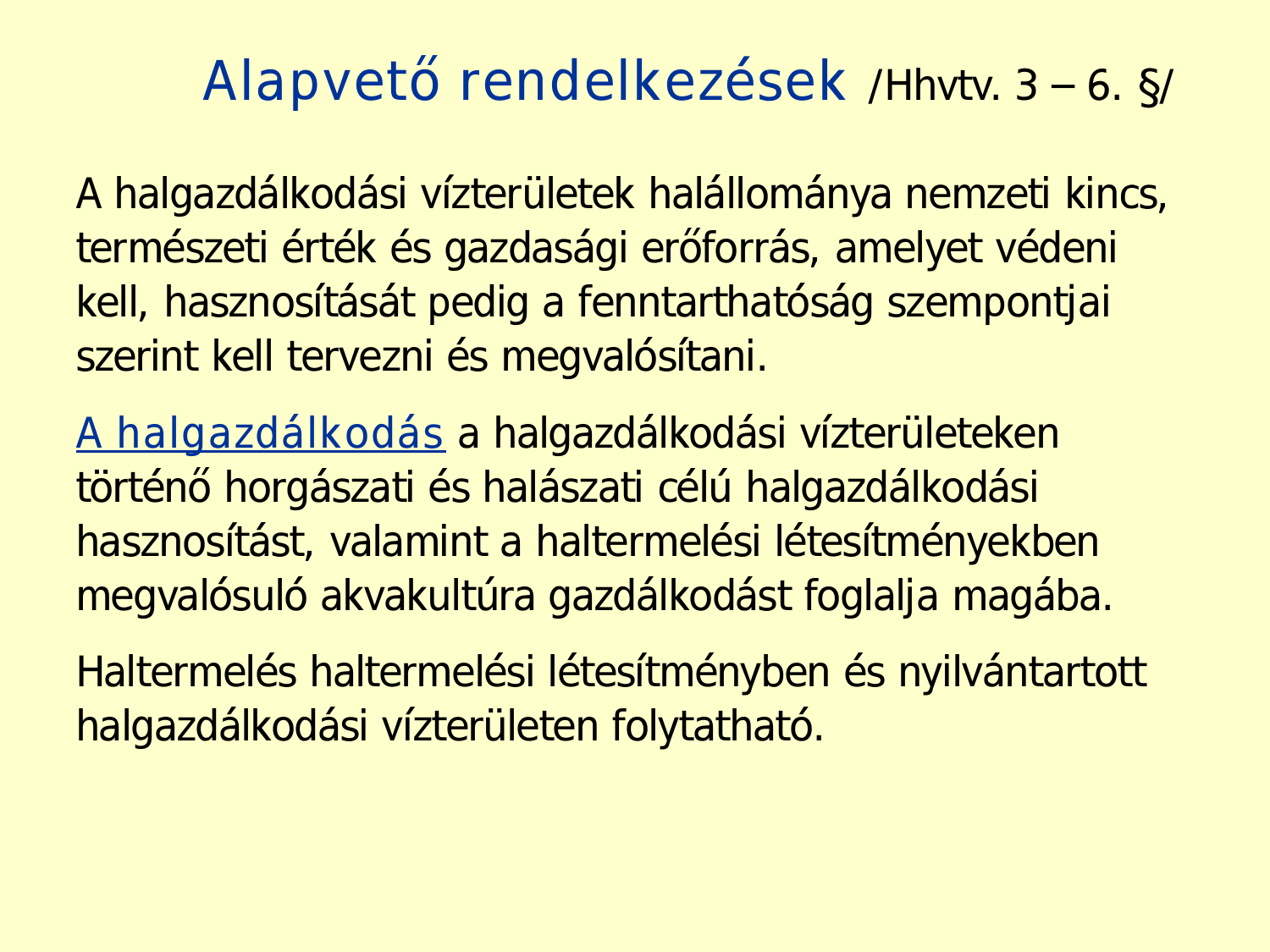

# Alapvető rendelkezések /Hhvtv. 3 – 6. §/
A halgazdálkodási vízterületek halállománya nemzeti kincs,
természeti érték és gazdasági erőforrás, amelyet védeni
kell, hasznosítását pedig a fenntarthatóság szempontjai
szerint kell tervezni és megvalósítani.

A halgazdálkodás a halgazdálkodási vízterületeken
történő horgászati és halászati célú halgazdálkodási
hasznosítást, valamint a haltermelési létesítményekben
megvalósuló akvakultúra gazdálkodást foglalja magába.

Haltermelés haltermelési létesítményben és nyilvántartott
halgazdálkodási vízterületen folytatható.